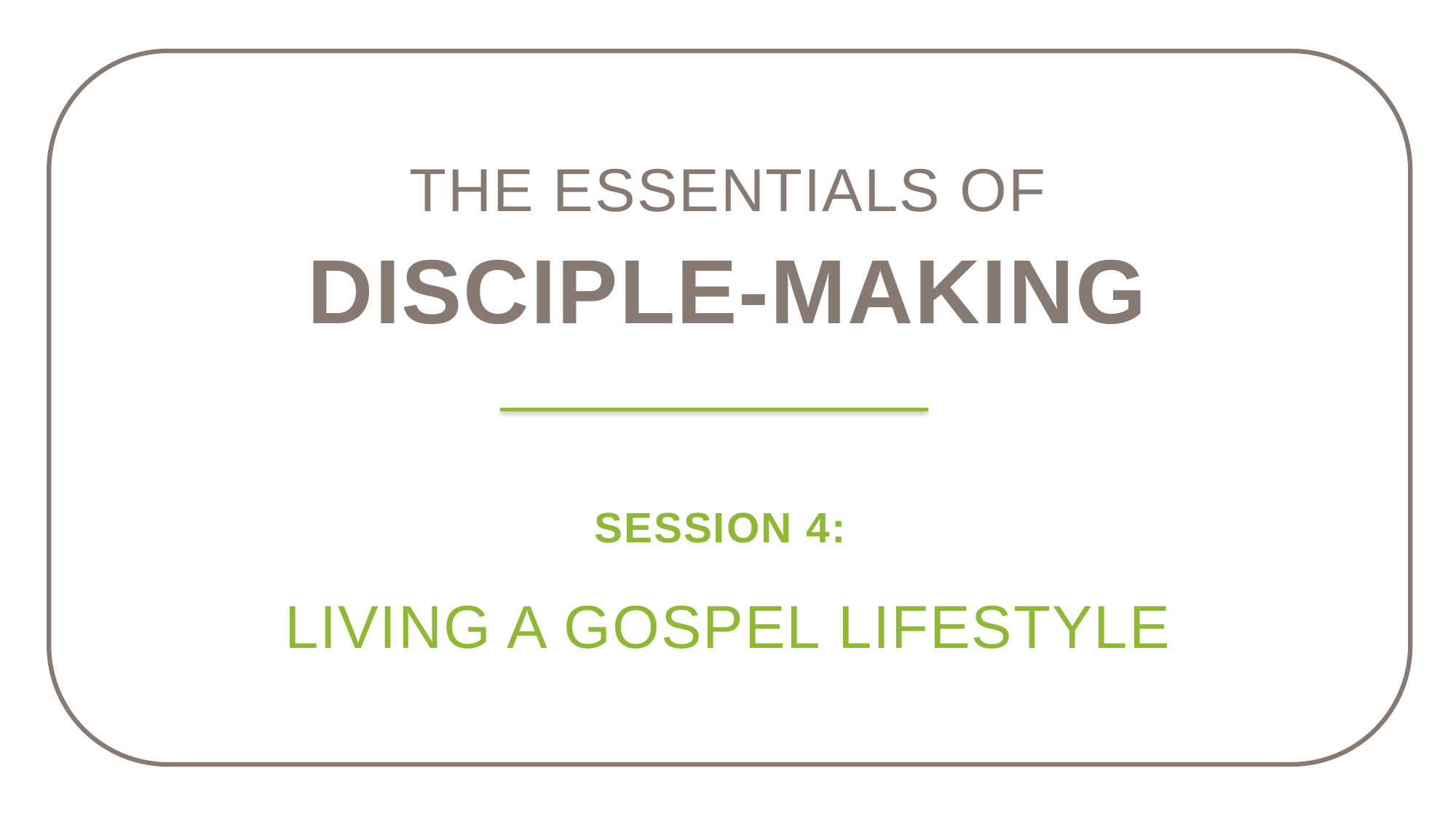

The essentials of
Disciple-making

Session 4:
LIVING A GOSPEL LIFESTYLE